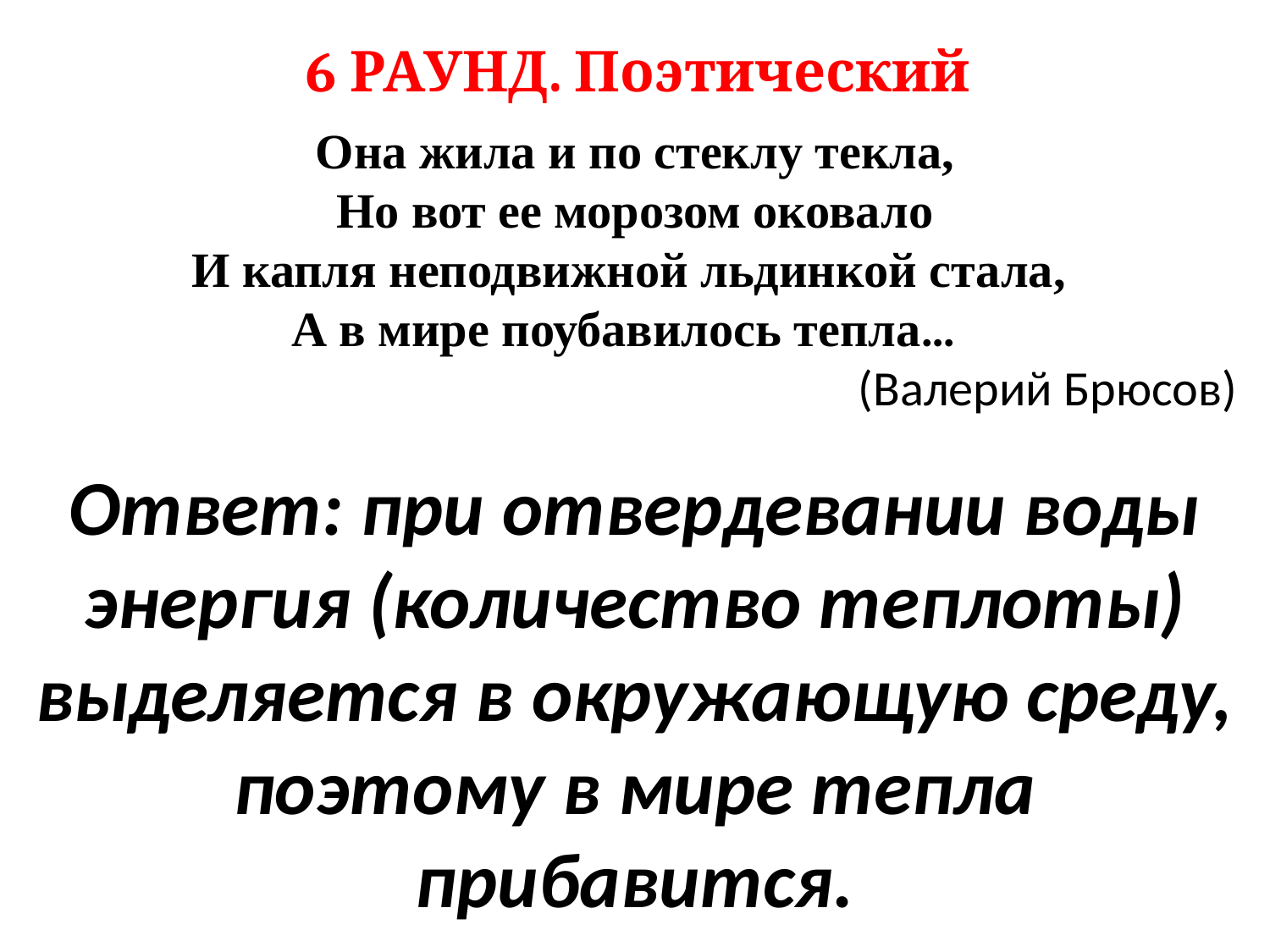

# 6 РАУНД. Поэтический
Она жила и по стеклу текла,
Но вот ее морозом оковало
И капля неподвижной льдинкой стала,
А в мире поубавилось тепла…
(Валерий Брюсов)

Ответ: при отвердевании воды энергия (количество теплоты) выделяется в окружающую среду, поэтому в мире тепла прибавится.